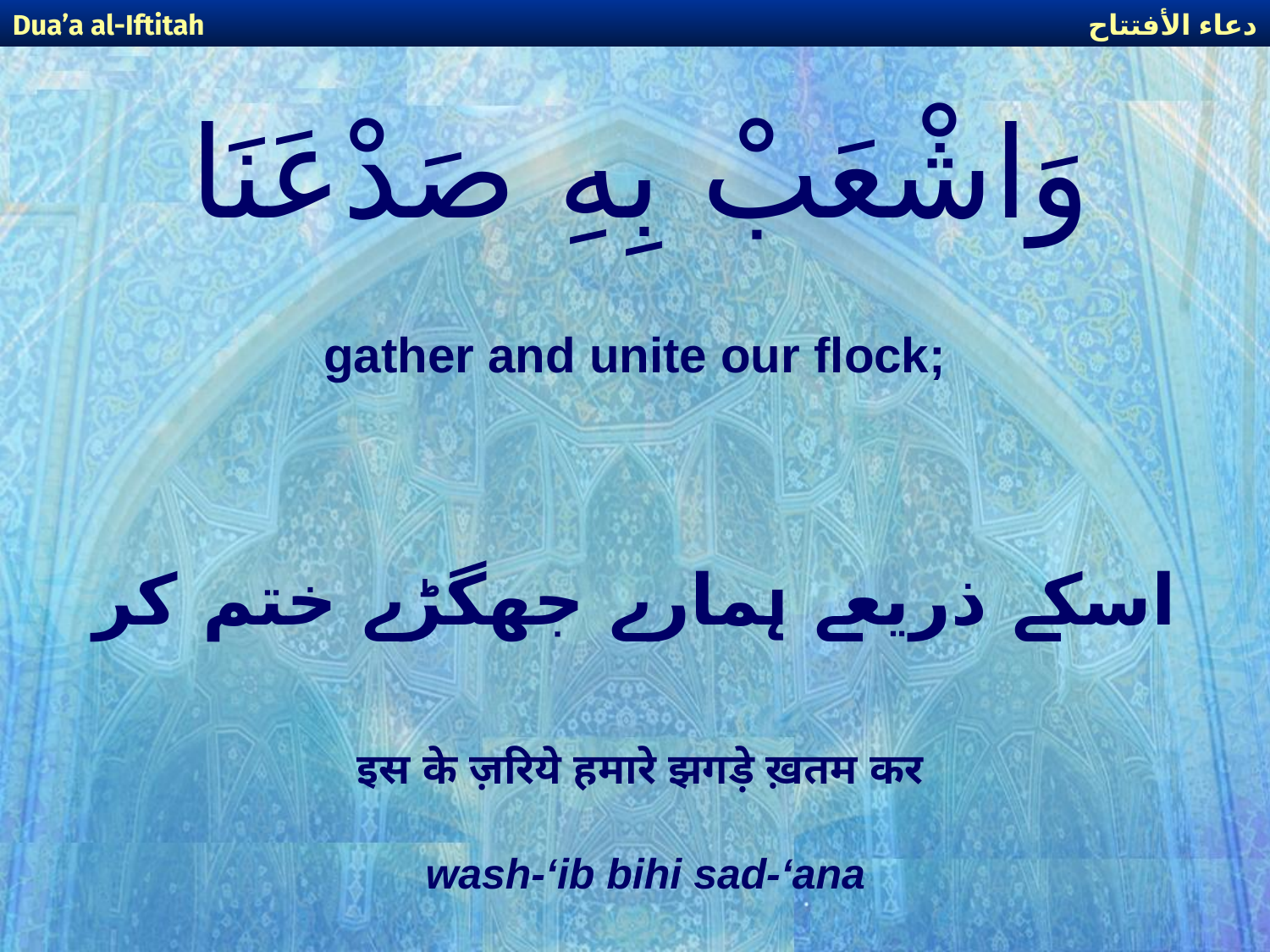

دعاء الأفتتاح
Dua’a al-Iftitah
# وَاشْعَبْ بِهِ صَدْعَنَا
gather and unite our flock;
اسکے ذریعے ہمارے جھگڑے ختم کر
इस के ज़रिये हमारे झगड़े ख़तम कर
wash-‘ib bihi sad-‘ana